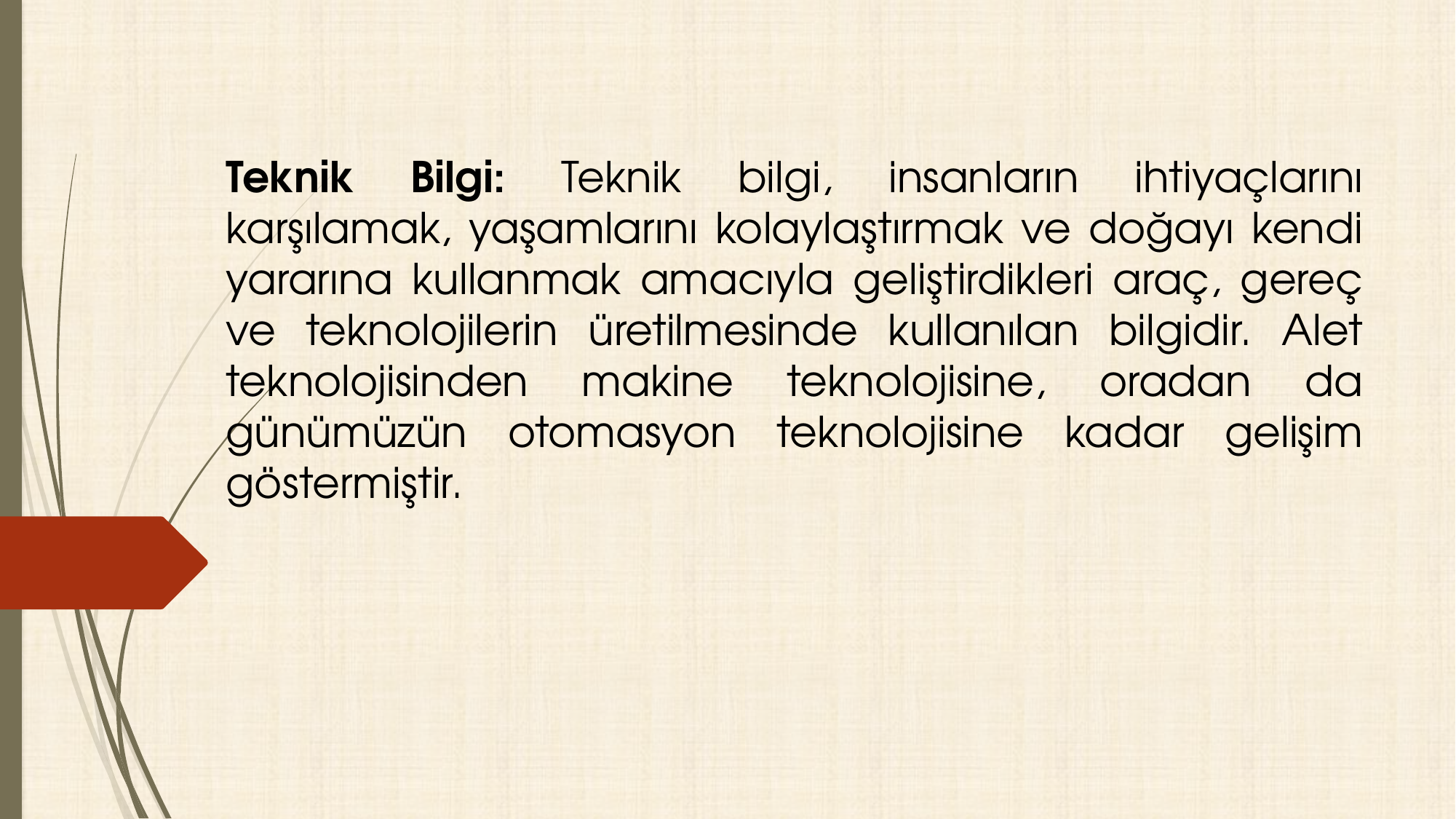

Teknik Bilgi: Teknik bilgi, insanların ihtiyaçlarını karşılamak, yaşamlarını kolaylaştırmak ve doğayı kendi yararına kullanmak amacıyla geliştirdikleri araç, gereç ve teknolojilerin üretilmesinde kullanılan bilgidir. Alet teknolojisinden makine teknolojisine, oradan da günümüzün otomasyon teknolojisine kadar gelişim göstermiştir.